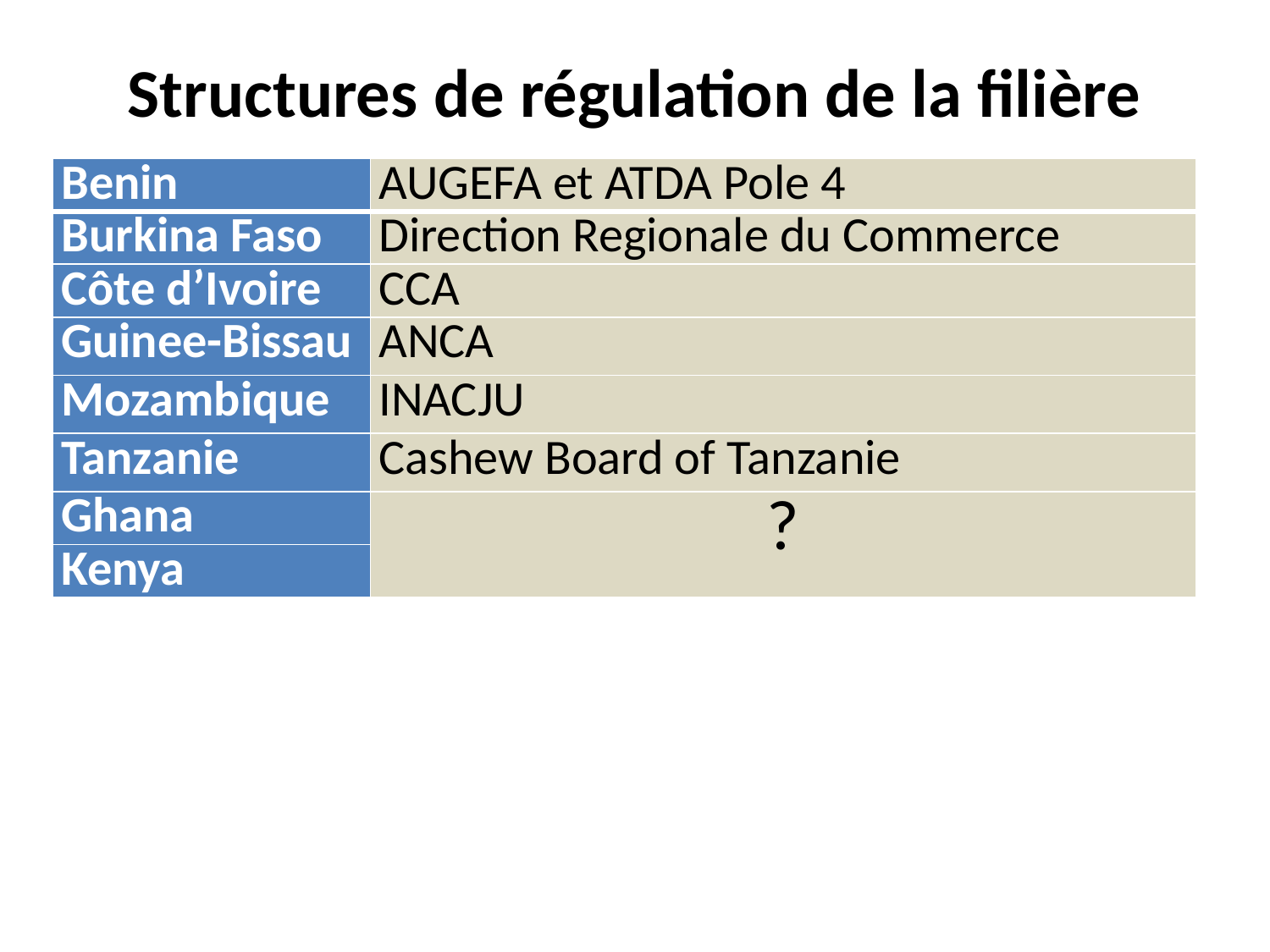

# Structures de régulation de la filière
| Benin | AUGEFA et ATDA Pole 4 |
| --- | --- |
| Burkina Faso | Direction Regionale du Commerce |
| Côte d’Ivoire | CCA |
| Guinee-Bissau | ANCA |
| Mozambique | INACJU |
| Tanzanie | Cashew Board of Tanzanie |
| Ghana | ? |
| Kenya |  |